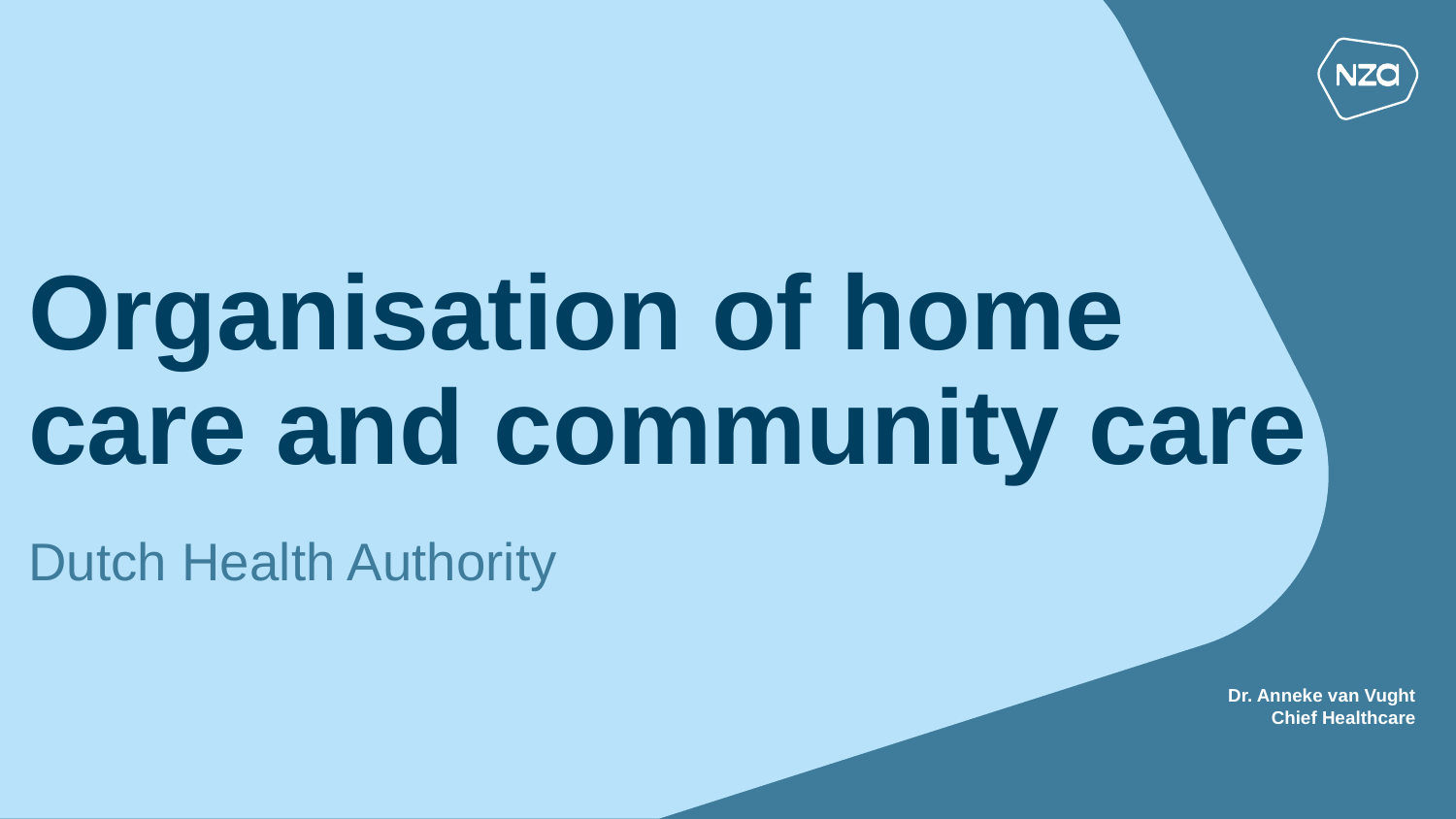

# Organisation of home care and community care
Dutch Health Authority
Dr. Anneke van Vught
Chief Healthcare